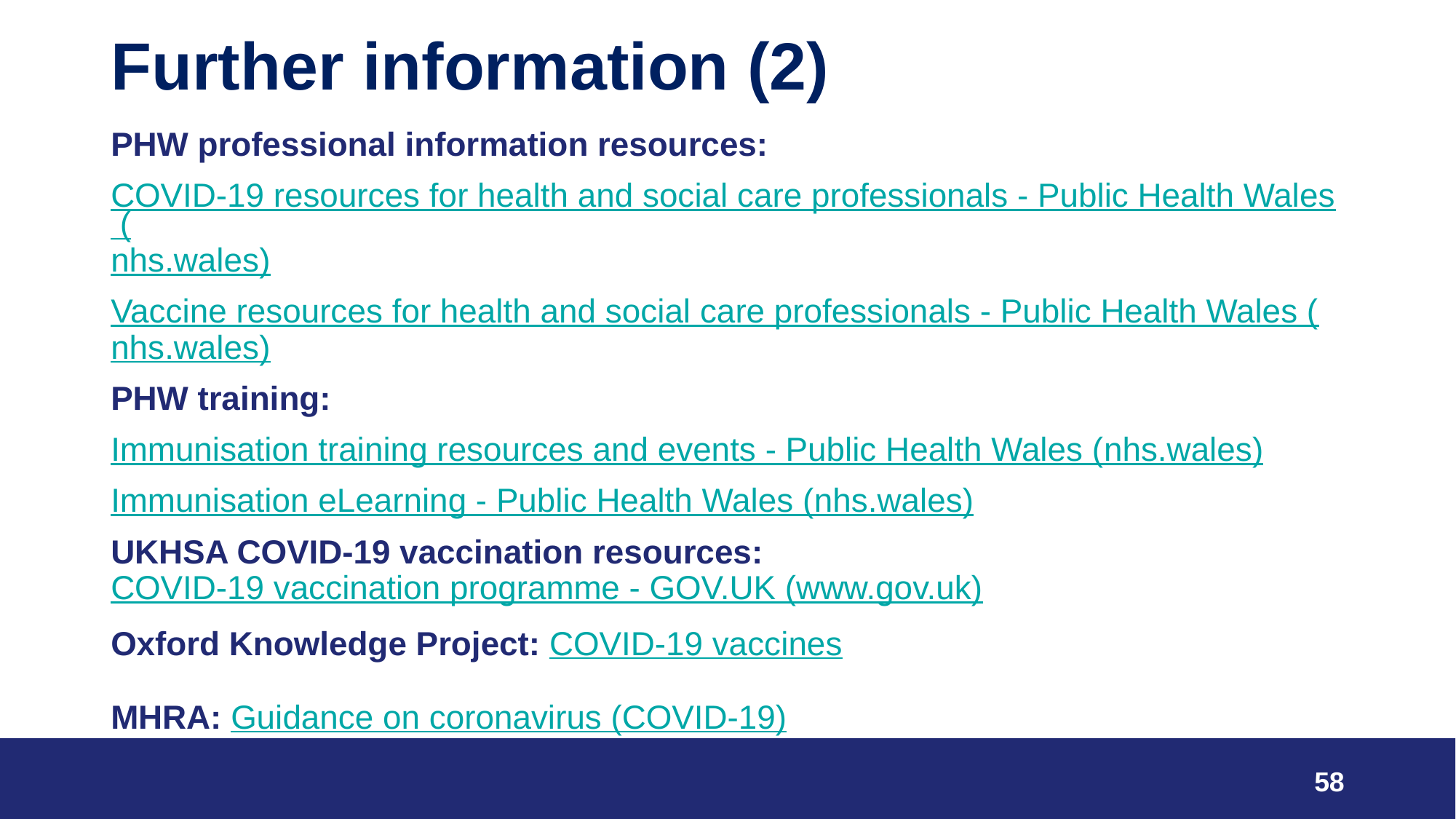

# Further information (2)
PHW professional information resources:
COVID-19 resources for health and social care professionals - Public Health Wales (nhs.wales)
Vaccine resources for health and social care professionals - Public Health Wales (nhs.wales)
PHW training:
Immunisation training resources and events - Public Health Wales (nhs.wales)
Immunisation eLearning - Public Health Wales (nhs.wales)
UKHSA COVID-19 vaccination resources: COVID-19 vaccination programme - GOV.UK (www.gov.uk)
Oxford Knowledge Project: COVID-19 vaccines
MHRA: Guidance on coronavirus (COVID-19)
58